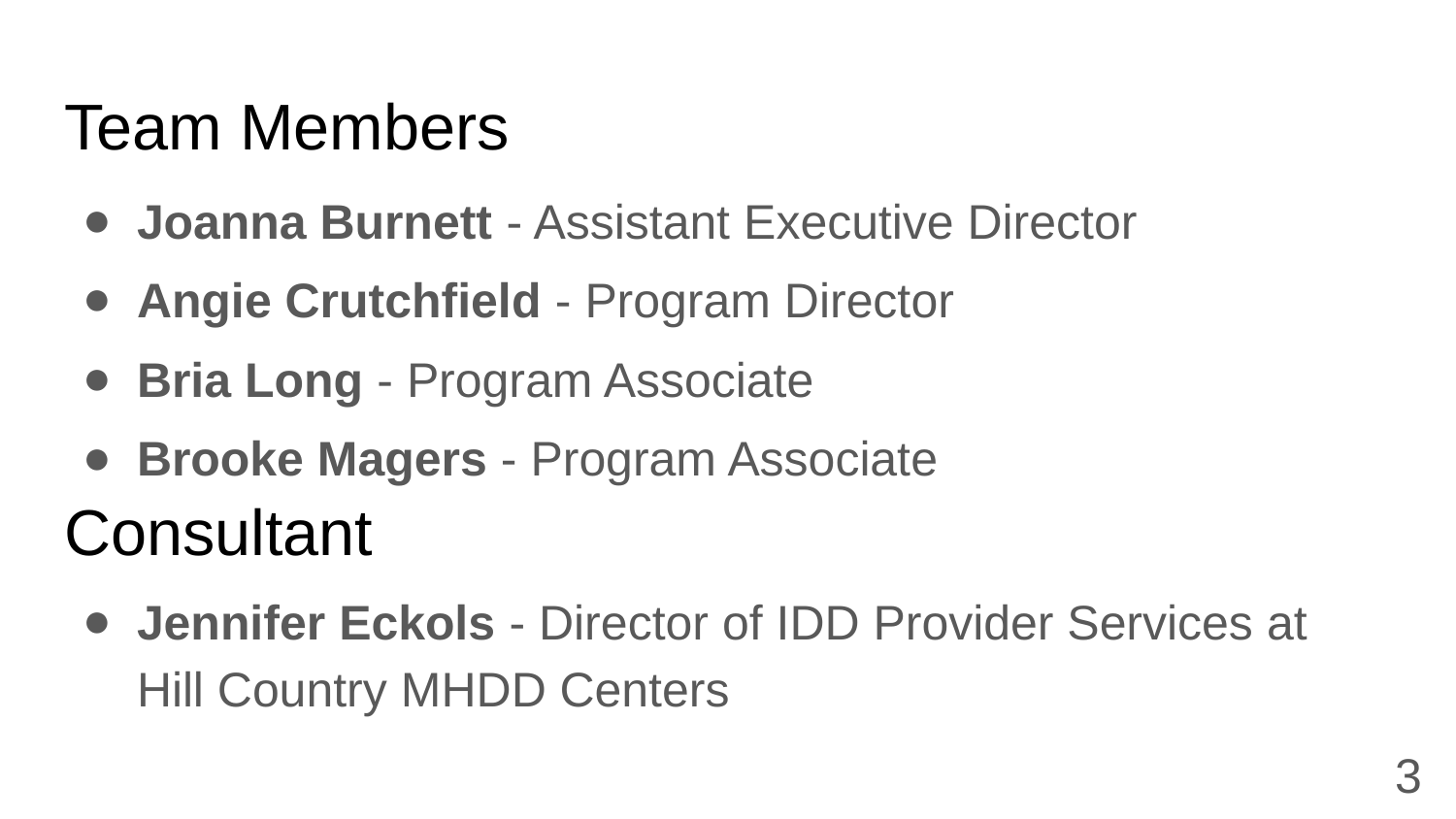

# Team Members
Joanna Burnett - Assistant Executive Director
Angie Crutchfield - Program Director
Bria Long - Program Associate
Brooke Magers - Program Associate
Consultant
Jennifer Eckols - Director of IDD Provider Services at Hill Country MHDD Centers
3